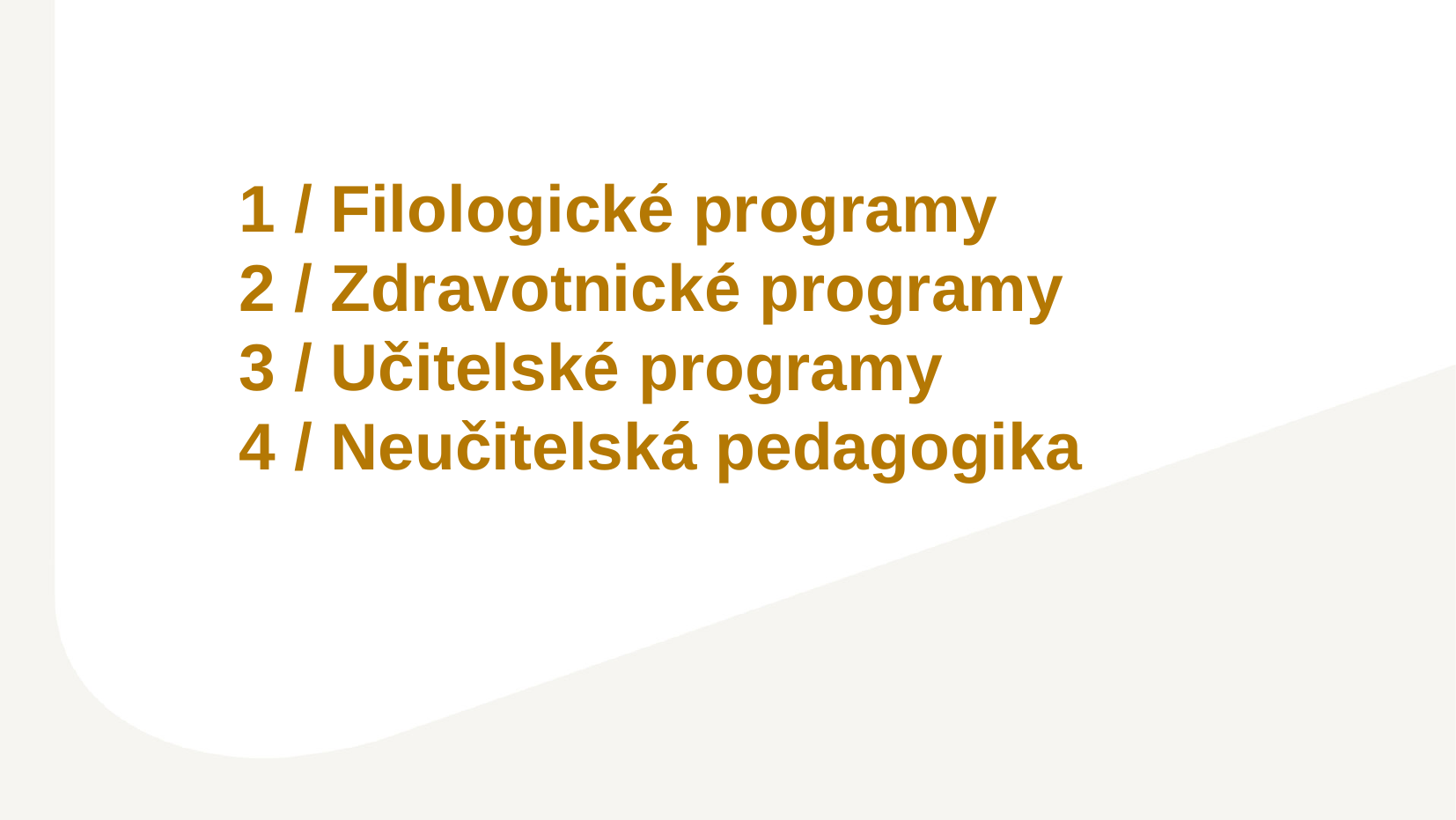

1 / Filologické programy
2 / Zdravotnické programy
3 / Učitelské programy
4 / Neučitelská pedagogika